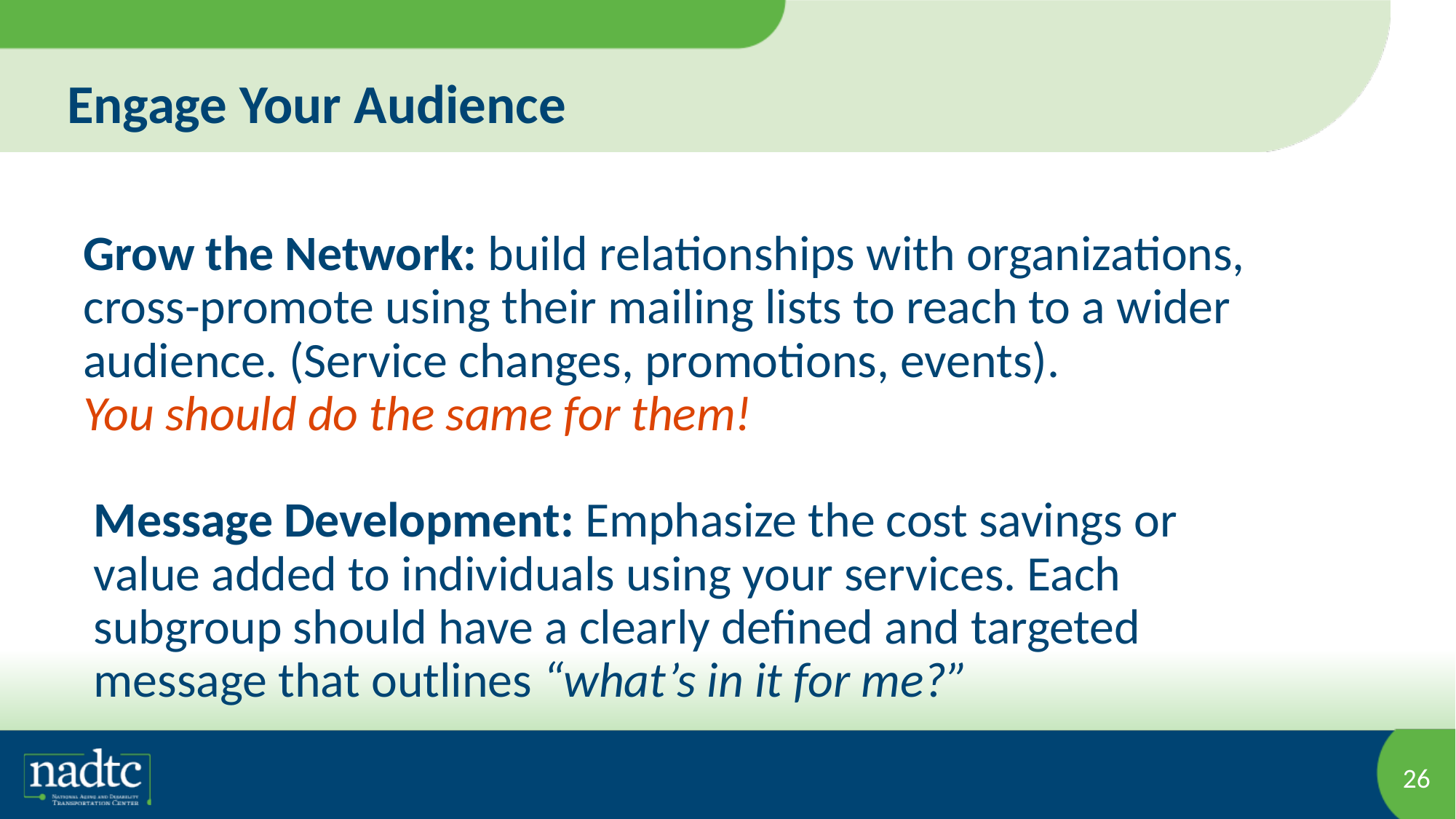

# Engage Your Audience

Grow the Network: build relationships with organizations, cross-promote using their mailing lists to reach to a wider audience. (Service changes, promotions, events).
You should do the same for them!
Message Development: Emphasize the cost savings or value added to individuals using your services. Each subgroup should have a clearly defined and targeted message that outlines “what’s in it for me?”

26